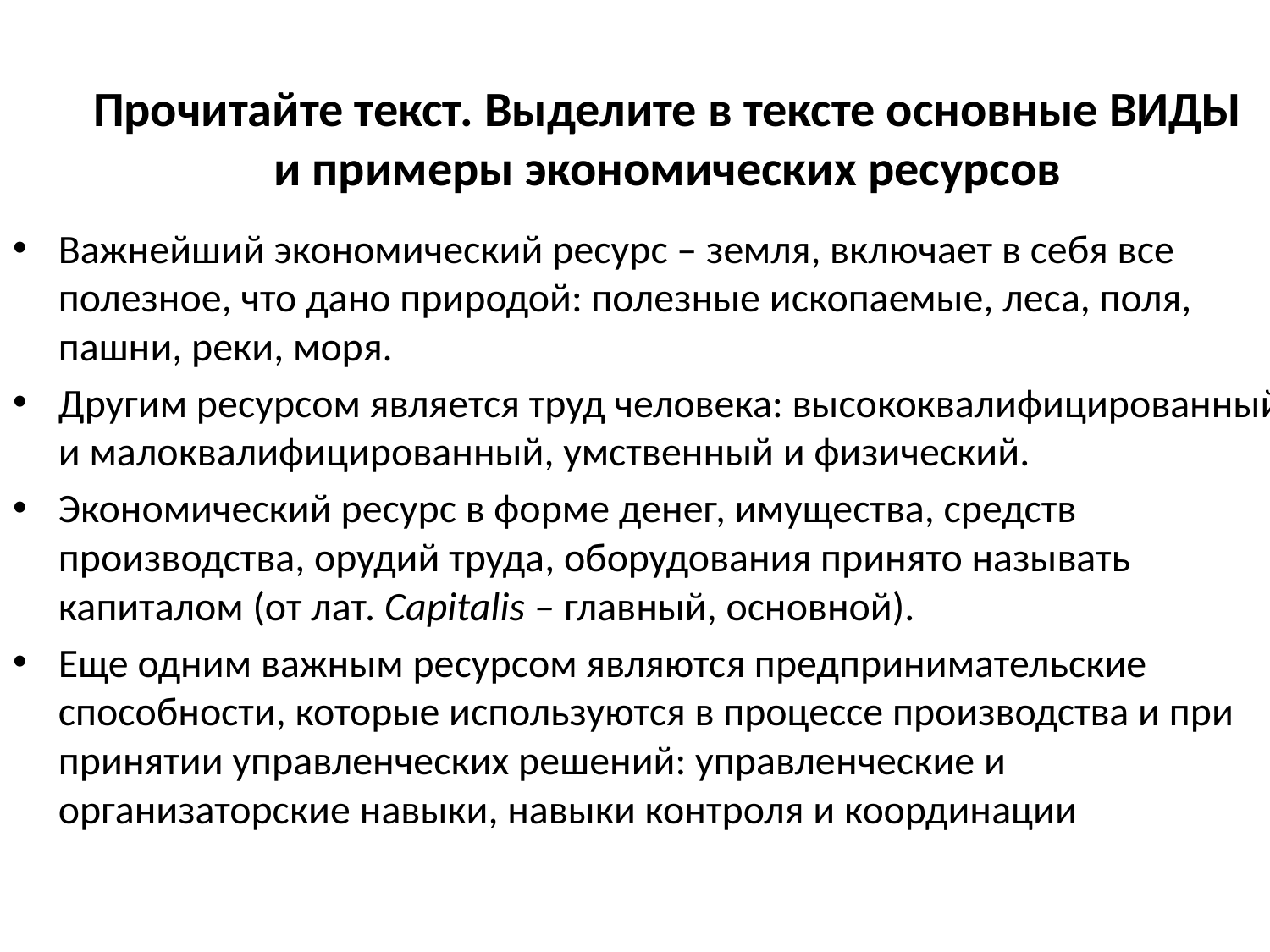

# Прочитайте текст. Выделите в тексте основные ВИДЫ и примеры экономических ресурсов
Важнейший экономический ресурс – земля, включает в себя все полезное, что дано природой: полезные ископаемые, леса, поля, пашни, реки, моря.
Другим ресурсом является труд человека: высококвалифицированный и малоквалифицированный, умственный и физический.
Экономический ресурс в форме денег, имущества, средств производства, орудий труда, оборудования принято называть капиталом (от лат. Capitalis – главный, основной).
Еще одним важным ресурсом являются предпринимательские способности, которые используются в процессе производства и при принятии управленческих решений: управленческие и организаторские навыки, навыки контроля и координации